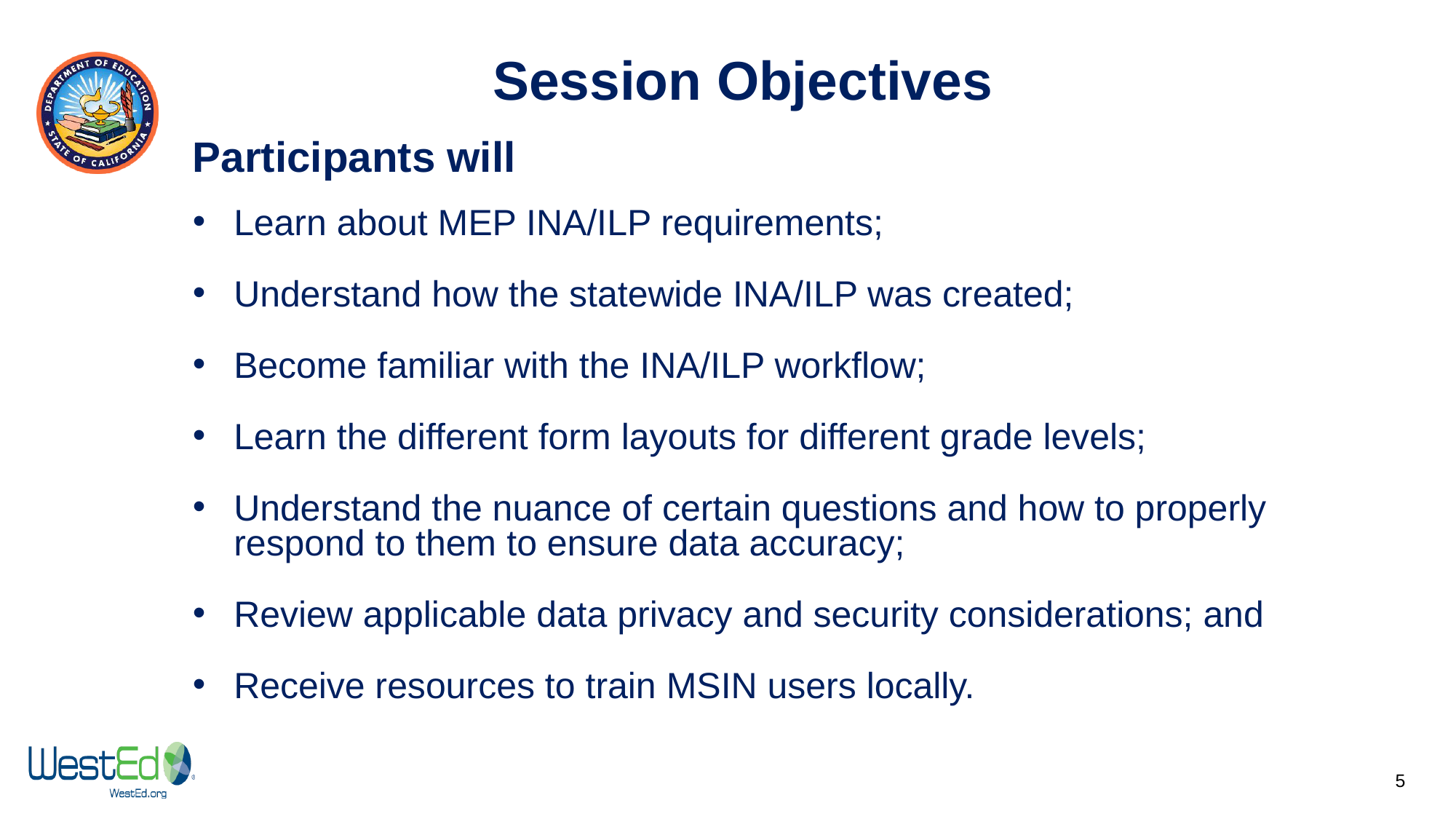

# Session Objectives
Participants will
Learn about MEP INA/ILP requirements;
Understand how the statewide INA/ILP was created;
Become familiar with the INA/ILP workflow;
Learn the different form layouts for different grade levels;
Understand the nuance of certain questions and how to properly respond to them to ensure data accuracy;
Review applicable data privacy and security considerations; and
Receive resources to train MSIN users locally.